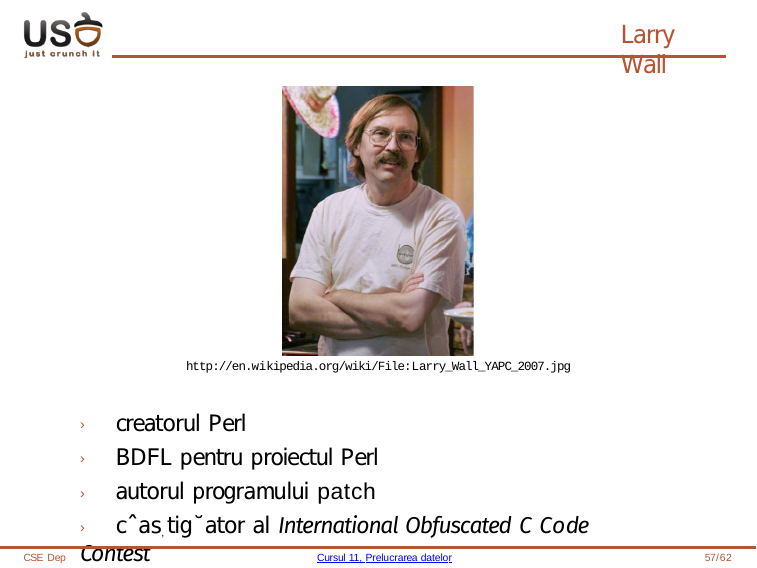

# Larry Wall

http://en.wikipedia.org/wiki/File:Larry_Wall_YAPC_2007.jpg

›  creatorul Perl
›  BDFL pentru proiectul Perl
›  autorul programului patch
›  cˆas, tig˘ator al International Obfuscated C Code Contest

CSE Dep
Cursul 11, Prelucrarea datelor
57/62